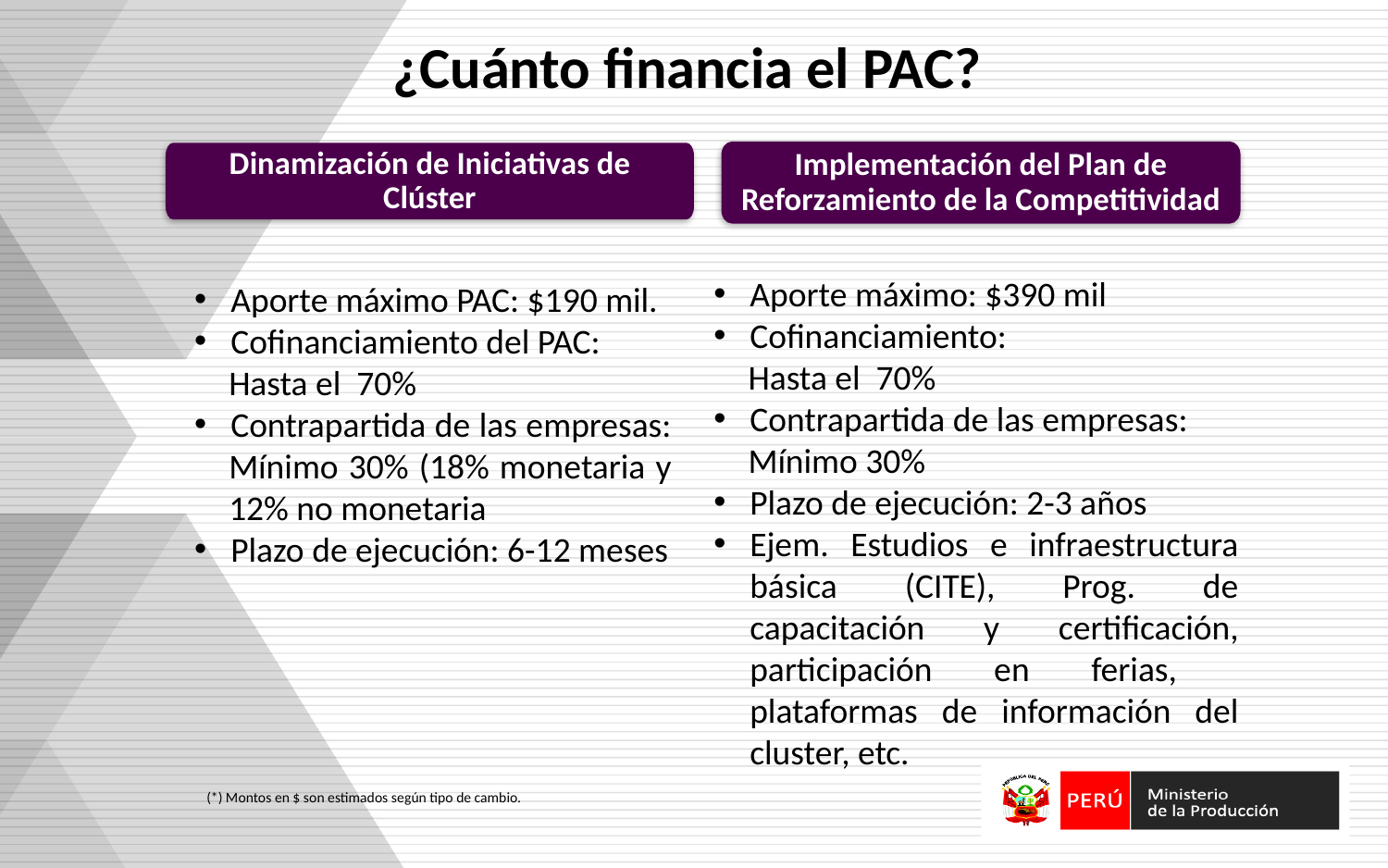

# ¿Cuánto financia el PAC?
Implementación del Plan de Reforzamiento de la Competitividad
Dinamización de Iniciativas de Clúster
Aporte máximo: $390 mil
Cofinanciamiento:
Hasta el  70%
Contrapartida de las empresas:
Mínimo 30%
Plazo de ejecución: 2-3 años
Ejem. Estudios e infraestructura básica (CITE), Prog. de capacitación y certificación, participación en ferias,  plataformas de información del cluster, etc.

Aporte máximo PAC: $190 mil.
Cofinanciamiento del PAC:
Hasta el  70%
Contrapartida de las empresas:
Mínimo 30% (18% monetaria y 12% no monetaria
Plazo de ejecución: 6-12 meses

(*) Montos en $ son estimados según tipo de cambio.